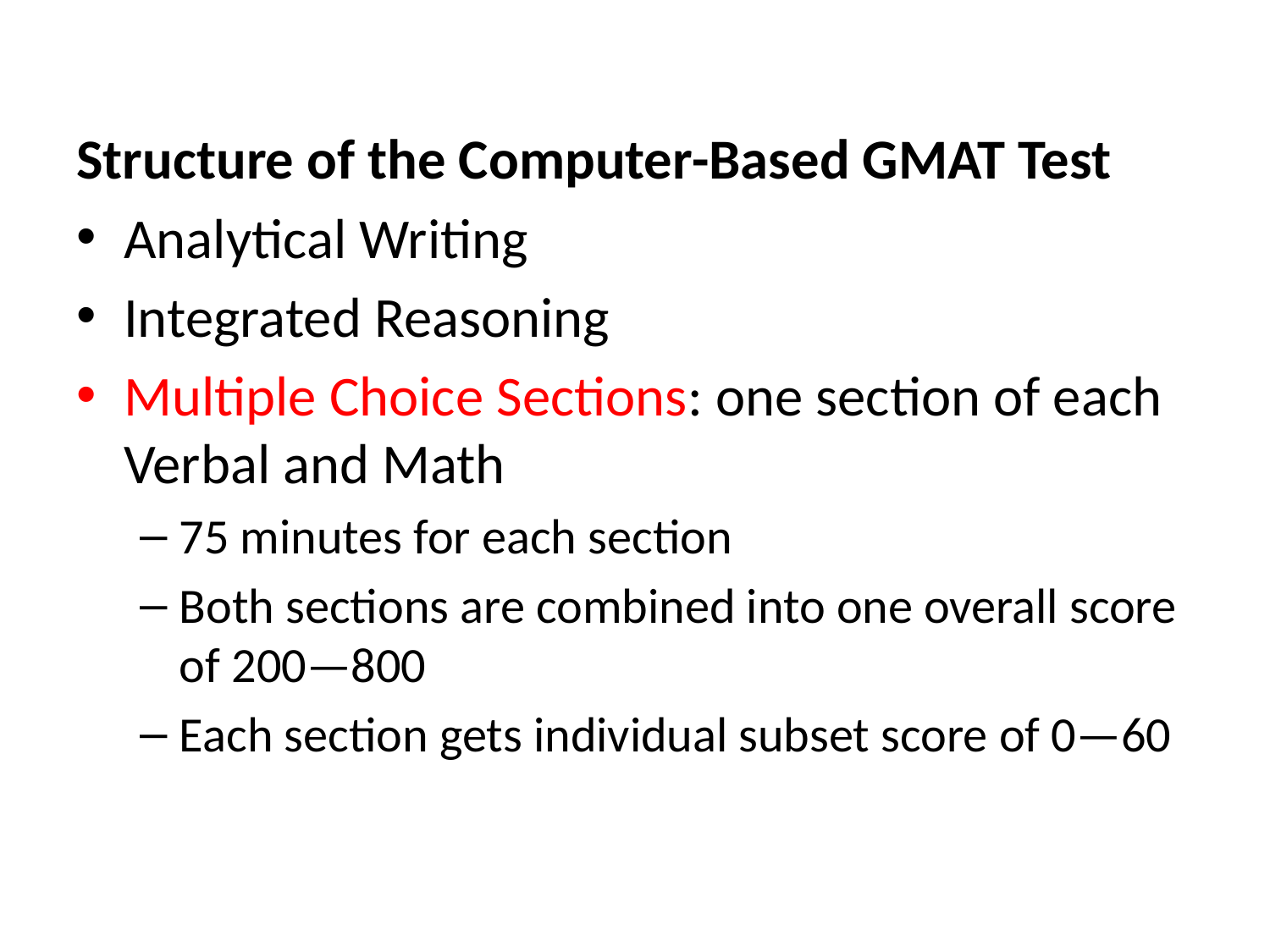

#
Structure of the Computer-Based GMAT Test
Analytical Writing
Integrated Reasoning
Multiple Choice Sections: one section of each Verbal and Math
75 minutes for each section
Both sections are combined into one overall score of 200—800
Each section gets individual subset score of 0—60